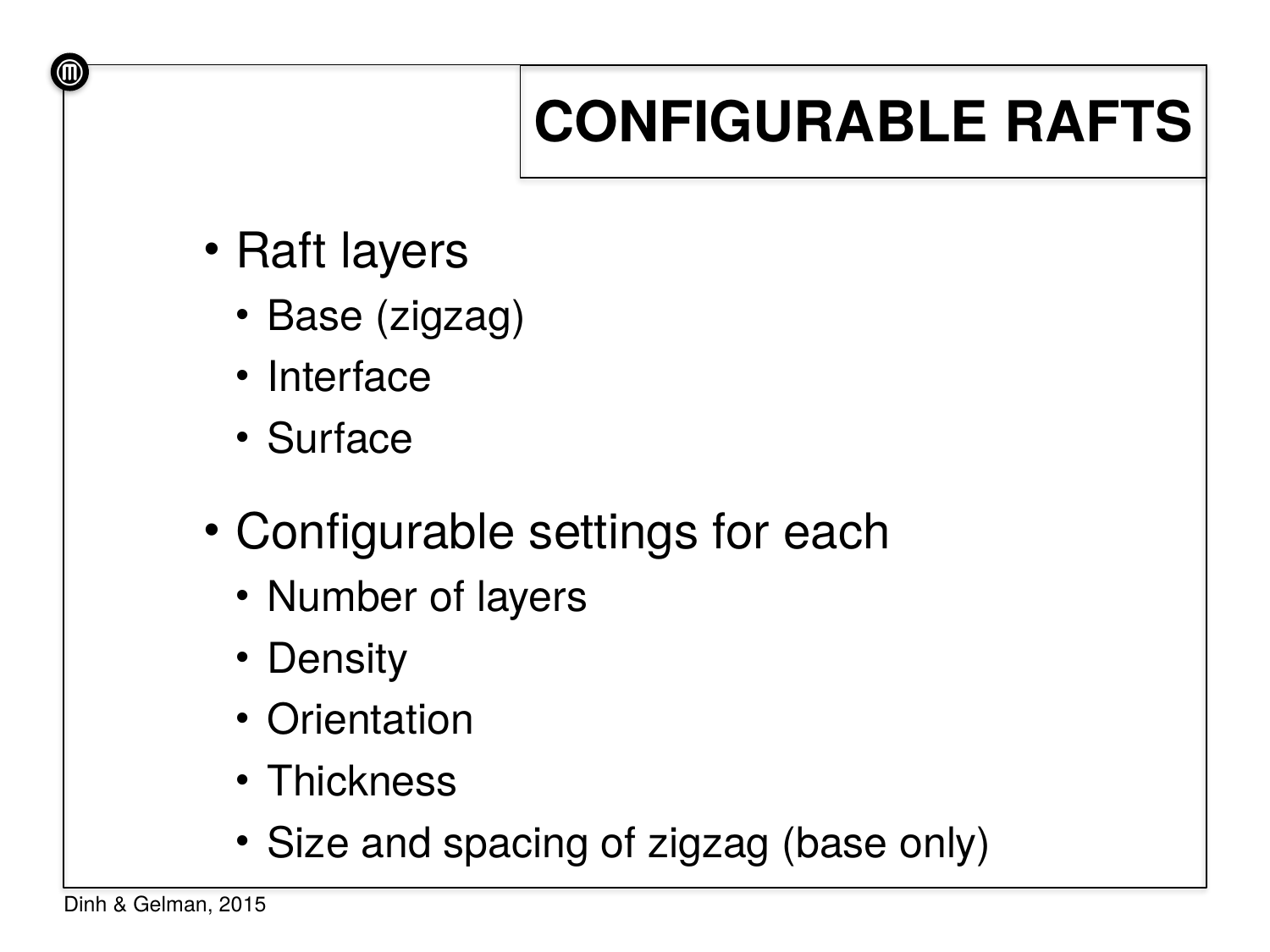

# Configurable Rafts
Raft layers
Base (zigzag)
Interface
Surface

Configurable settings for each
Number of layers
Density
Orientation
Thickness
Size and spacing of zigzag (base only)